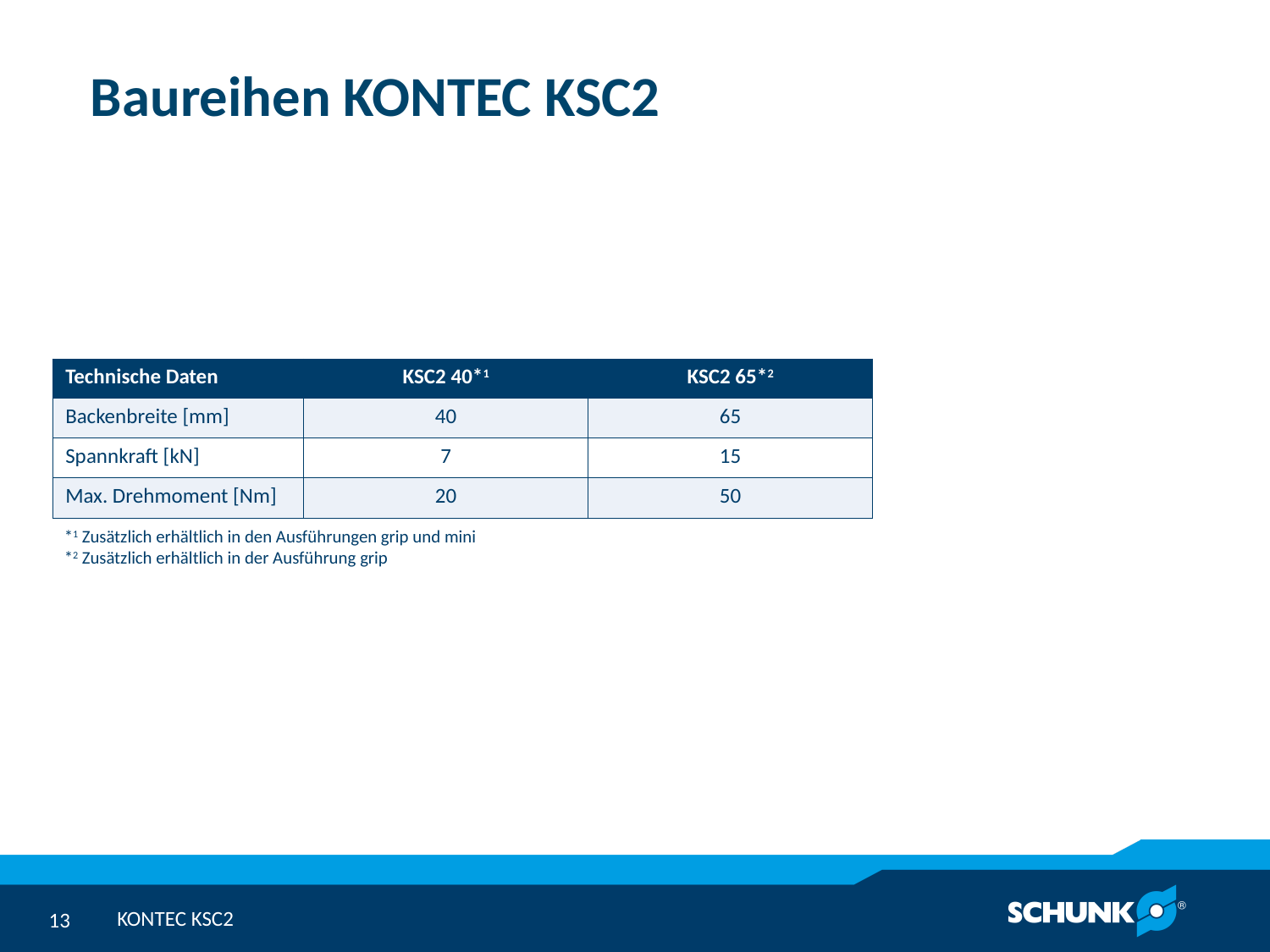

# Baureihen KONTEC KSC2
| Technische Daten | KSC2 40\*1 | KSC2 65\*2 |
| --- | --- | --- |
| Backenbreite [mm] | 40 | 65 |
| Spannkraft [kN] | 7 | 15 |
| Max. Drehmoment [Nm] | 20 | 50 |
*1 Zusätzlich erhältlich in den Ausführungen grip und mini
*2 Zusätzlich erhältlich in der Ausführung grip
KONTEC KSC2